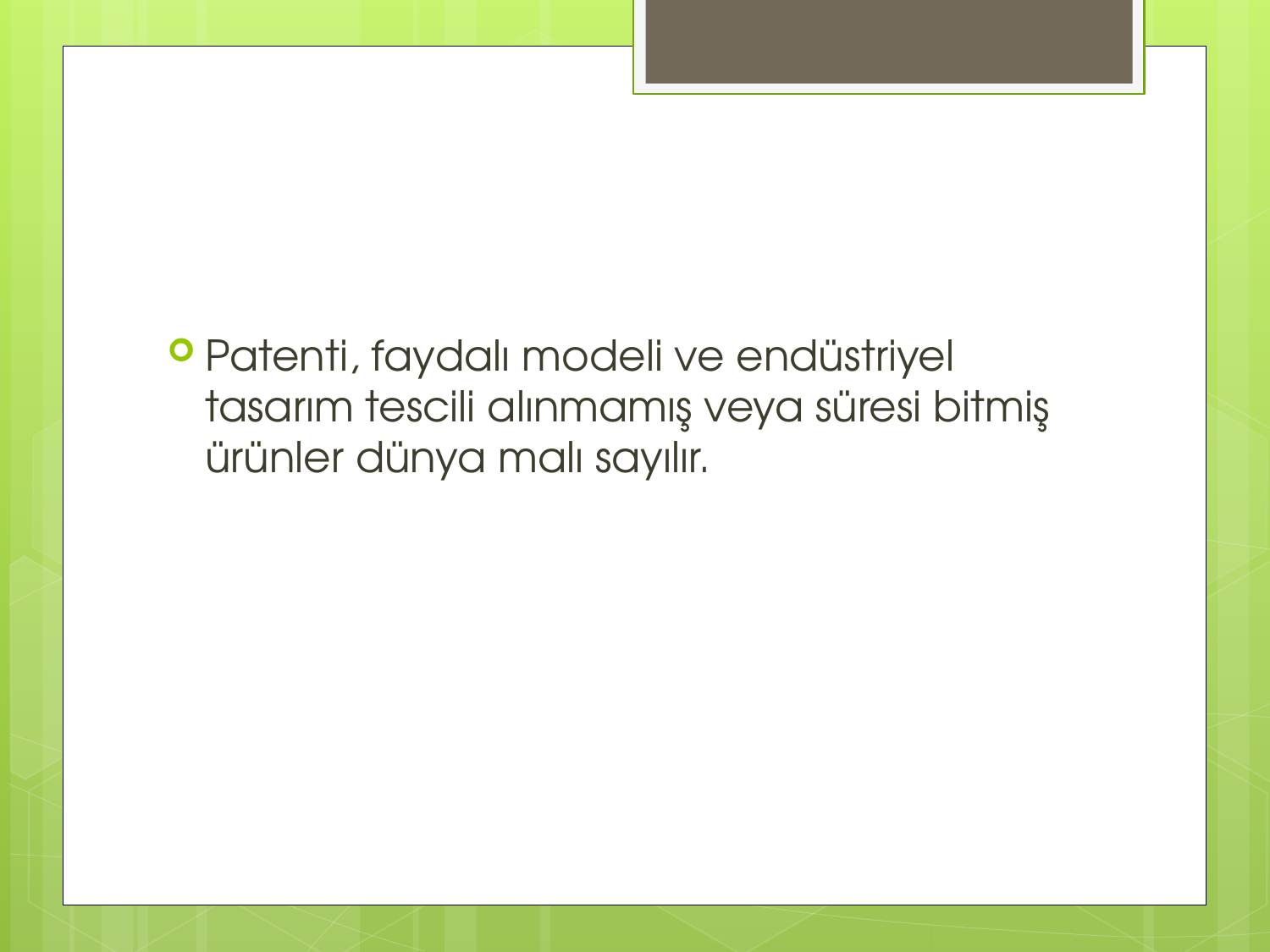

#
Patenti, faydalı modeli ve endüstriyel tasarım tescili alınmamış veya süresi bitmiş ürünler dünya malı sayılır.